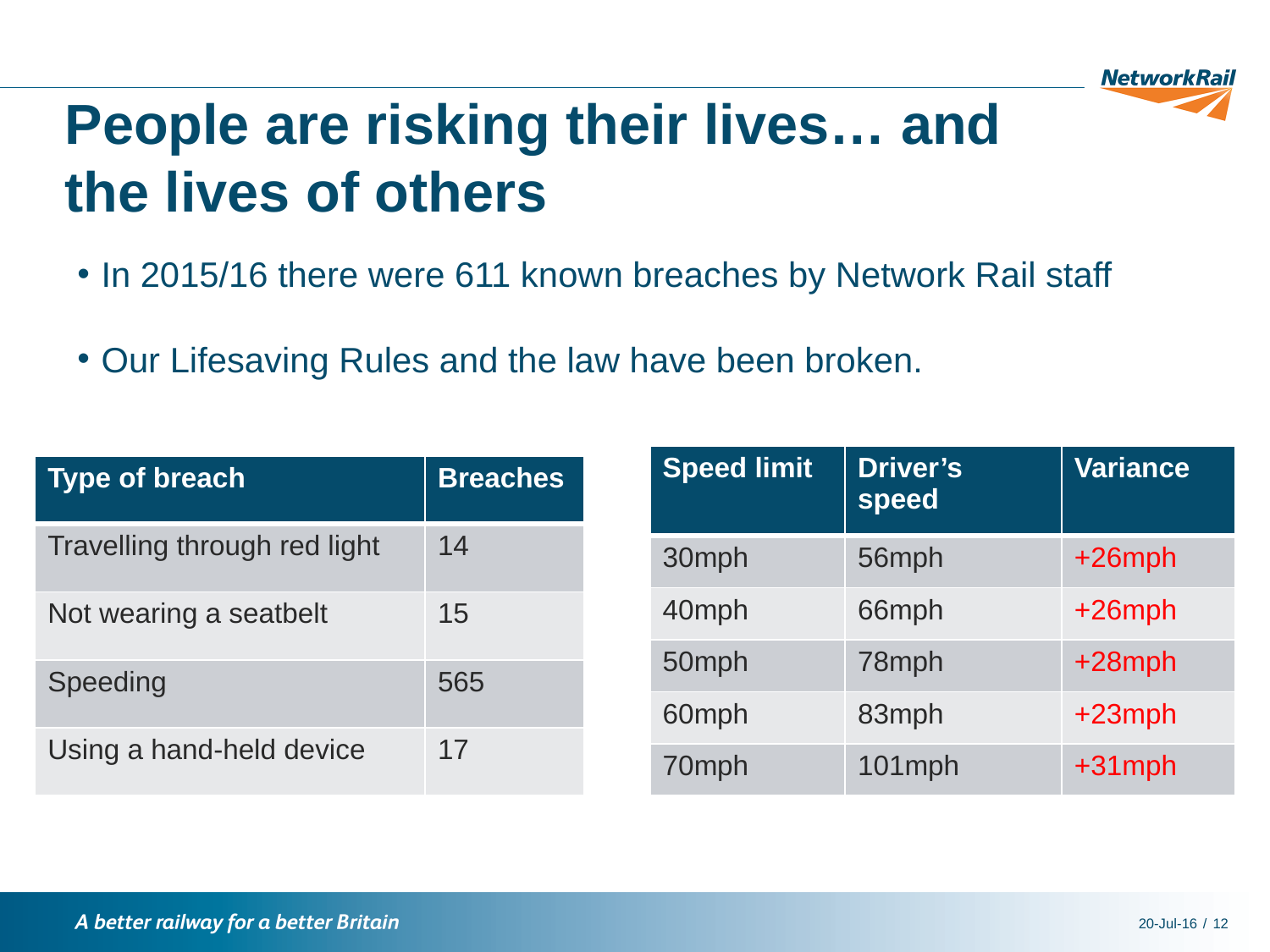

# People are risking their lives… and the lives of others
In 2015/16 there were 611 known breaches by Network Rail staff

Our Lifesaving Rules and the law have been broken.
| Speed limit | Driver’s speed | Variance |
| --- | --- | --- |
| 30mph | 56mph | +26mph |
| 40mph | 66mph | +26mph |
| 50mph | 78mph | +28mph |
| 60mph | 83mph | +23mph |
| 70mph | 101mph | +31mph |
| Type of breach | Breaches |
| --- | --- |
| Travelling through red light | 14 |
| Not wearing a seatbelt | 15 |
| Speeding | 565 |
| Using a hand-held device | 17 |
20-Jul-16
12